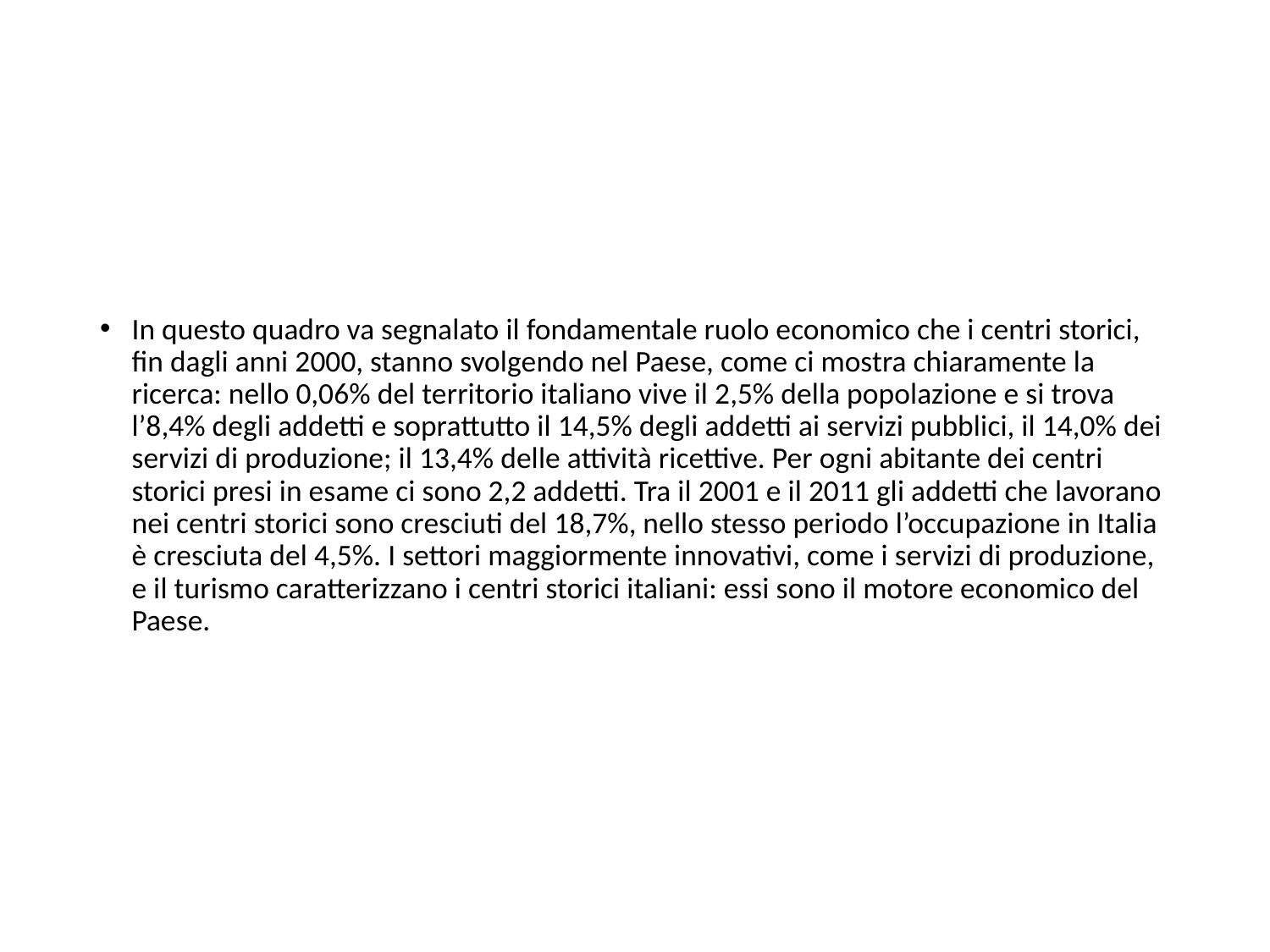

#

In questo quadro va segnalato il fondamentale ruolo economico che i centri storici, fin dagli anni 2000, stanno svolgendo nel Paese, come ci mostra chiaramente la ricerca: nello 0,06% del territorio italiano vive il 2,5% della popolazione e si trova l’8,4% degli addetti e soprattutto il 14,5% degli addetti ai servizi pubblici, il 14,0% dei servizi di produzione; il 13,4% delle attività ricettive. Per ogni abitante dei centri storici presi in esame ci sono 2,2 addetti. Tra il 2001 e il 2011 gli addetti che lavorano nei centri storici sono cresciuti del 18,7%, nello stesso periodo l’occupazione in Italia è cresciuta del 4,5%. I settori maggiormente innovativi, come i servizi di produzione, e il turismo caratterizzano i centri storici italiani: essi sono il motore economico del Paese.